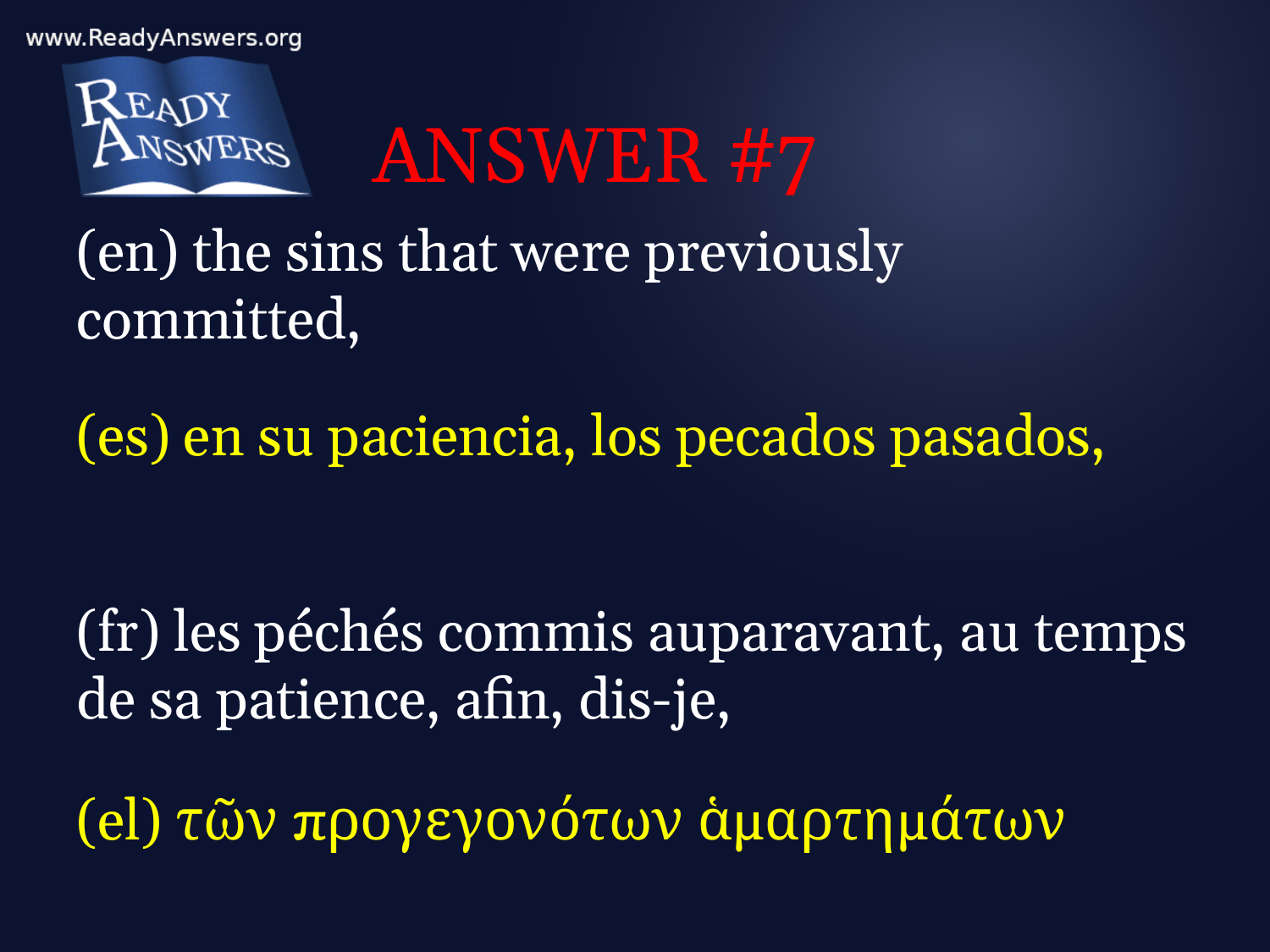

# ANSWER #7
(en) the sins that were previously committed,
(es) en su paciencia, los pecados pasados,
(fr) les péchés commis auparavant, au temps de sa patience, afin, dis-je,
(el) τῶν προγεγονότων ἁμαρτημάτων